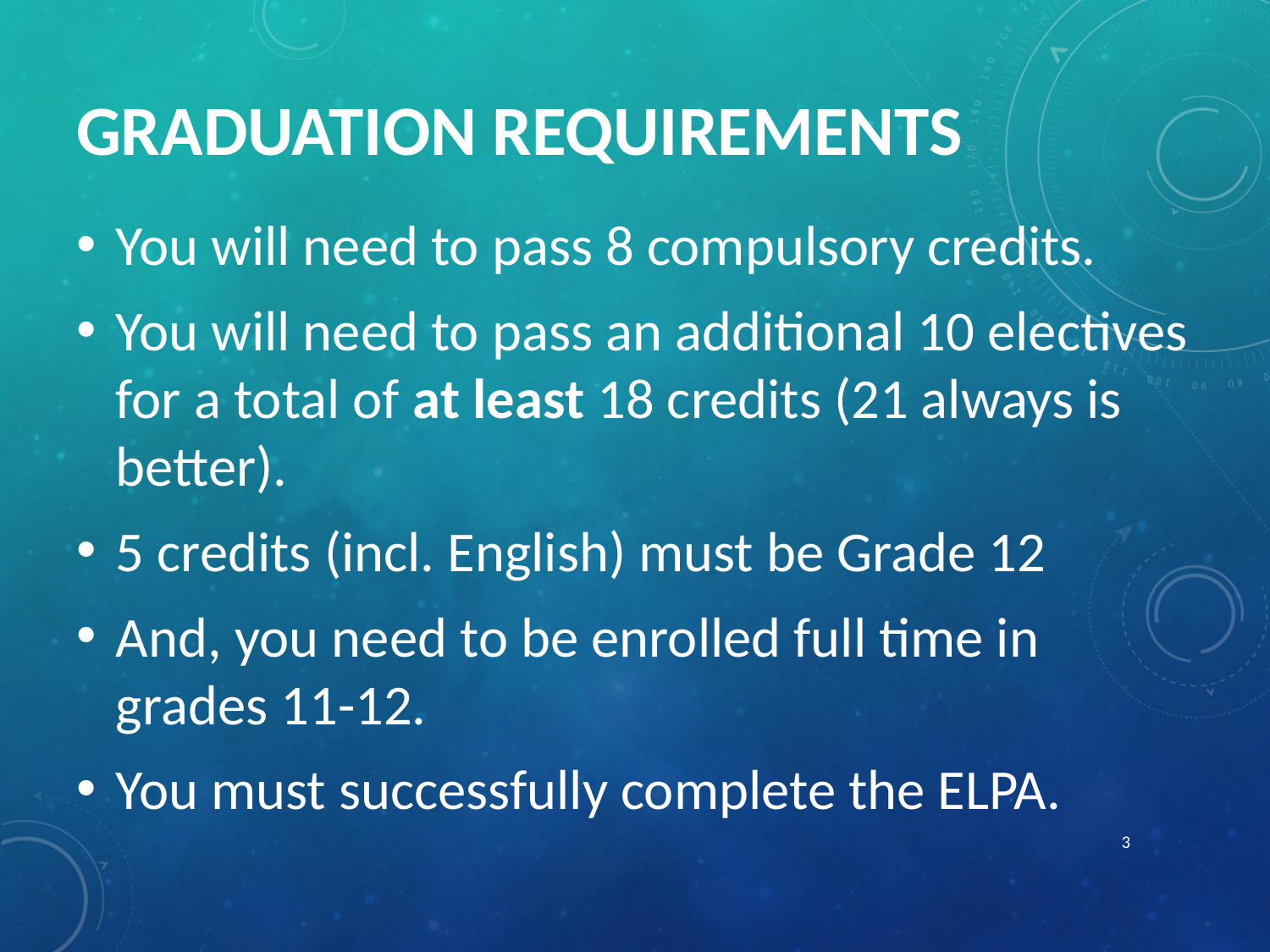

# Graduation Requirements
You will need to pass 8 compulsory credits.
You will need to pass an additional 10 electives for a total of at least 18 credits (21 always is better).
5 credits (incl. English) must be Grade 12
And, you need to be enrolled full time in grades 11-12.
You must successfully complete the ELPA.

3